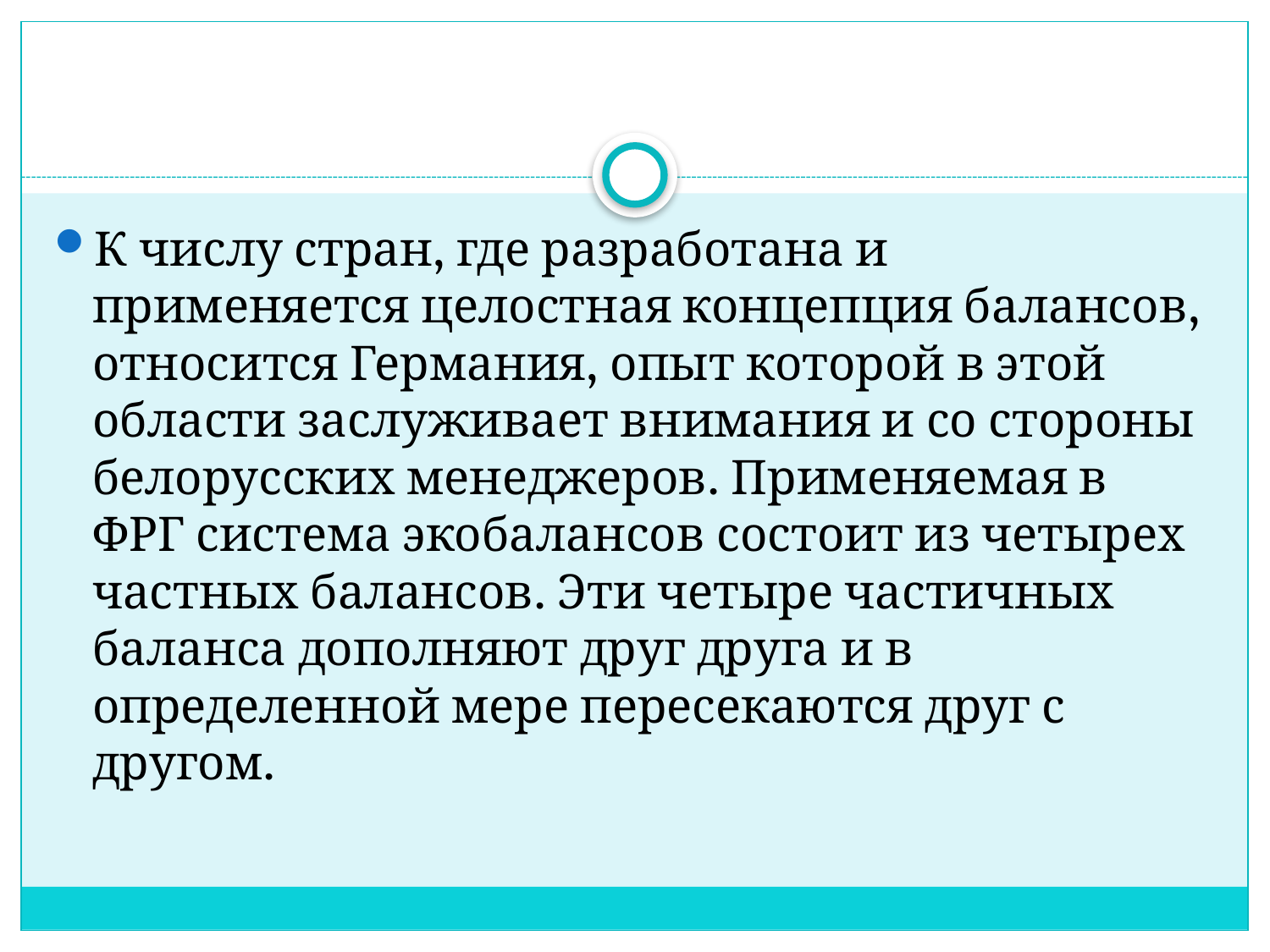

#
К числу стран, где разработана и применяется целостная концепция балансов, относится Германия, опыт которой в этой области заслужи­вает внимания и со стороны белорусских менеджеров. Применяемая в ФРГ система экобалансов состоит из четырех частных балансов. Эти четыре частичных баланса дополняют друг друга и в определенной мере пересекаются друг с другом.